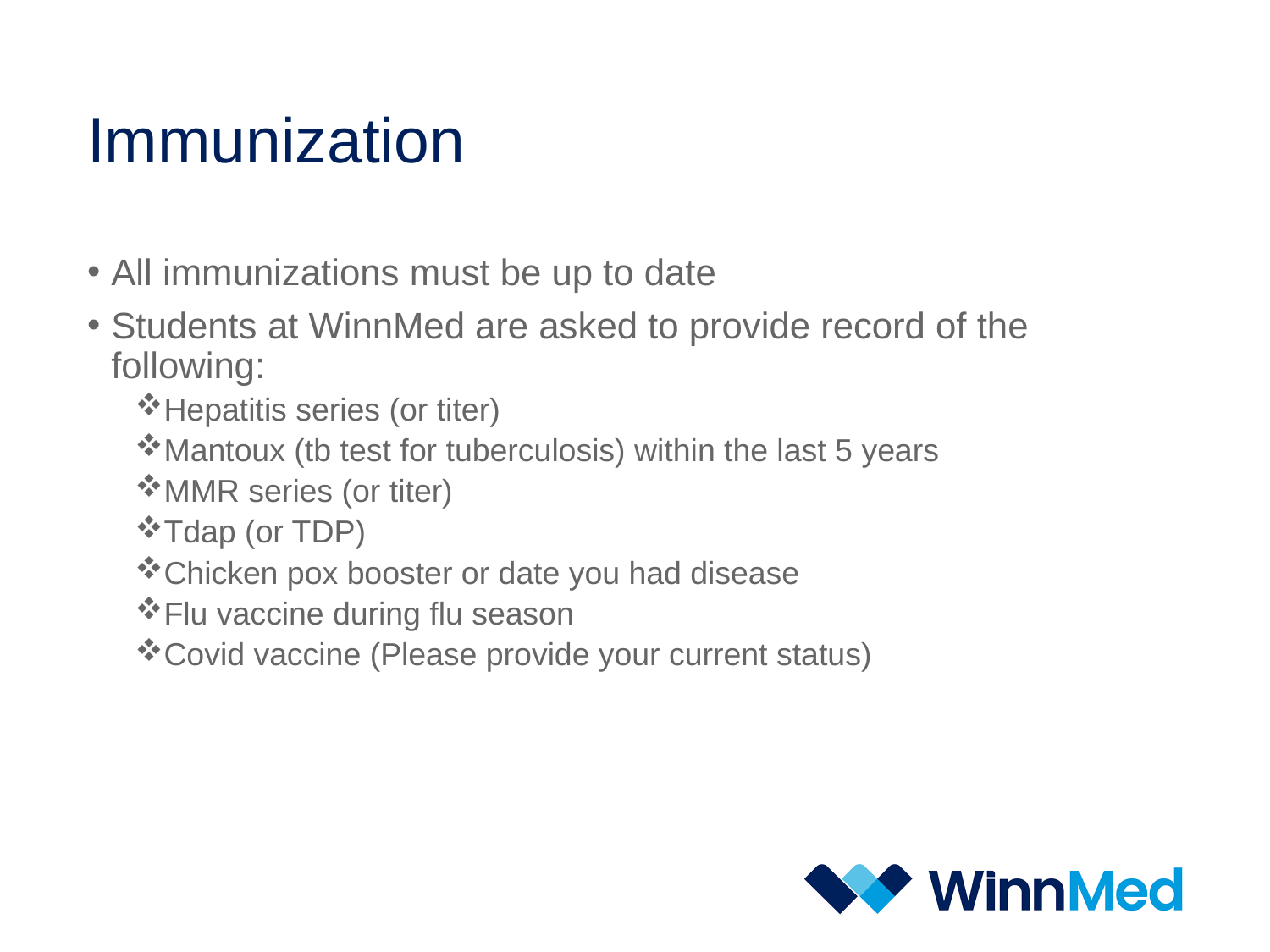

# Immunization
All immunizations must be up to date
Students at WinnMed are asked to provide record of the following:
Hepatitis series (or titer)
Mantoux (tb test for tuberculosis) within the last 5 years
MMR series (or titer)
Tdap (or TDP)
Chicken pox booster or date you had disease
Flu vaccine during flu season
Covid vaccine (Please provide your current status)